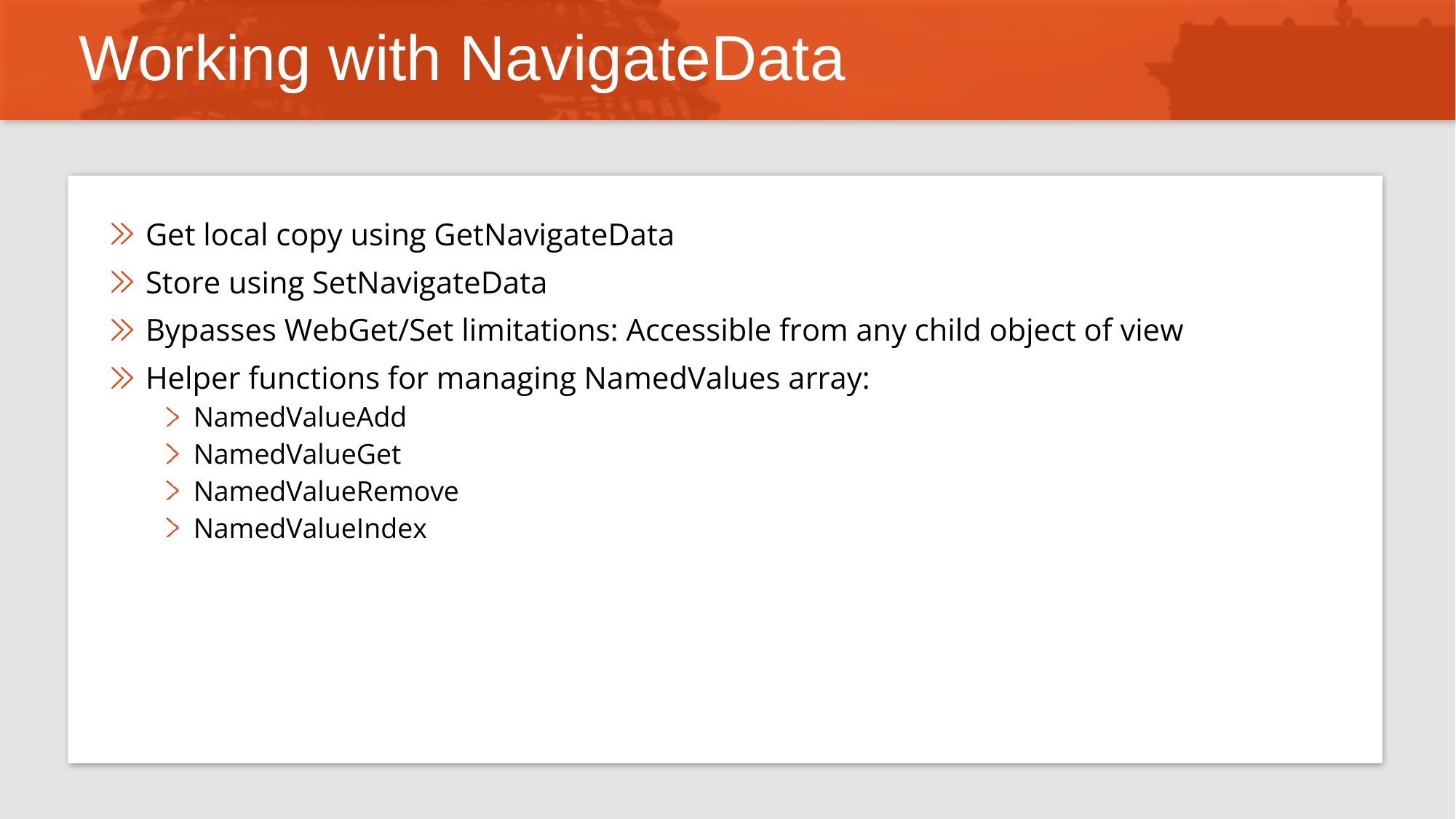

# Working with NavigateData
Get local copy using GetNavigateData
Store using SetNavigateData
Bypasses WebGet/Set limitations: Accessible from any child object of view
Helper functions for managing NamedValues array:
NamedValueAdd
NamedValueGet
NamedValueRemove
NamedValueIndex